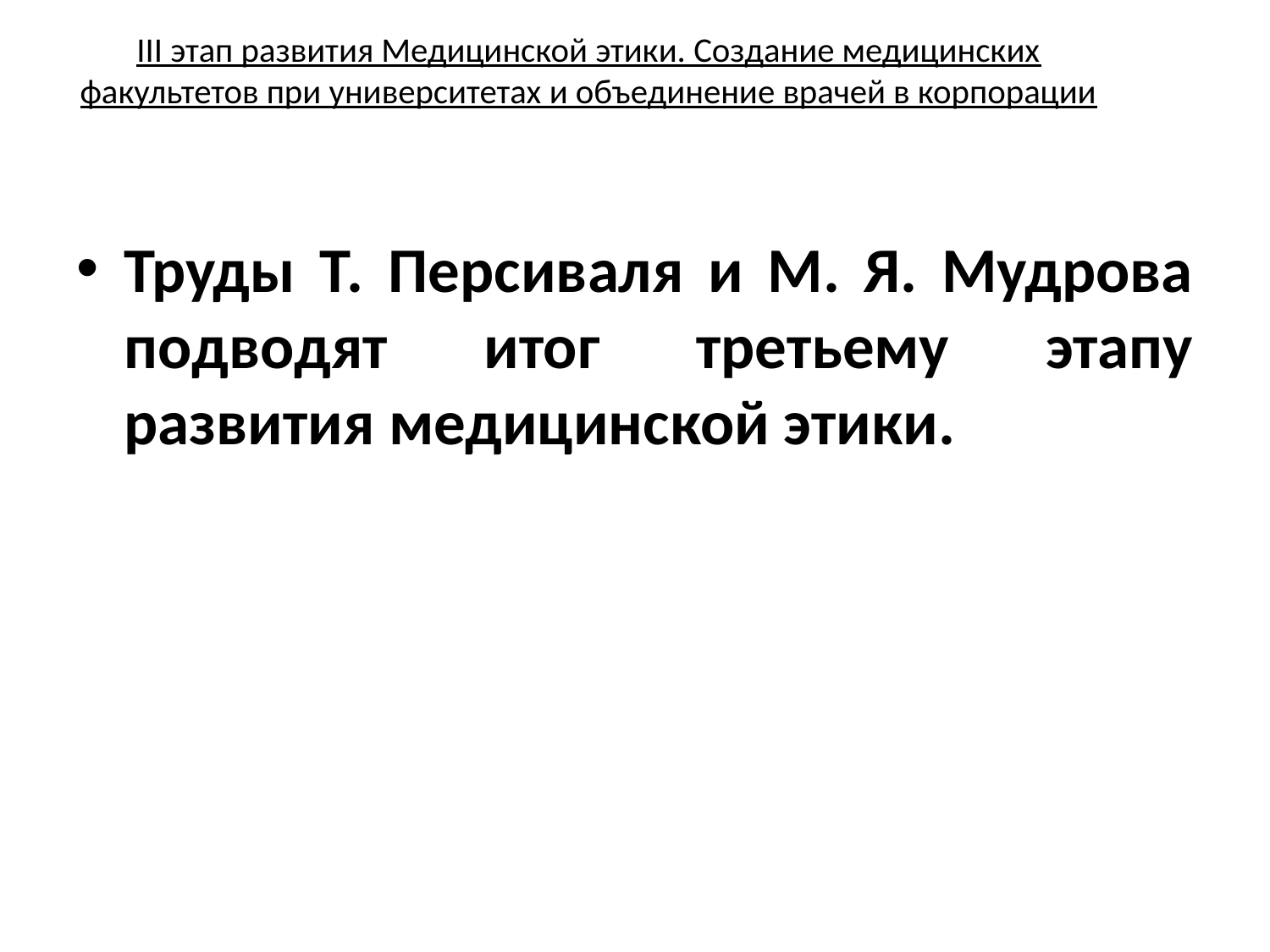

# III этап развития Медицинской этики. Создание медицинских факультетов при университетах и объединение врачей в корпорации
Труды Т. Персиваля и М. Я. Мудрова подводят итог третьему этапу развития медицинской этики.